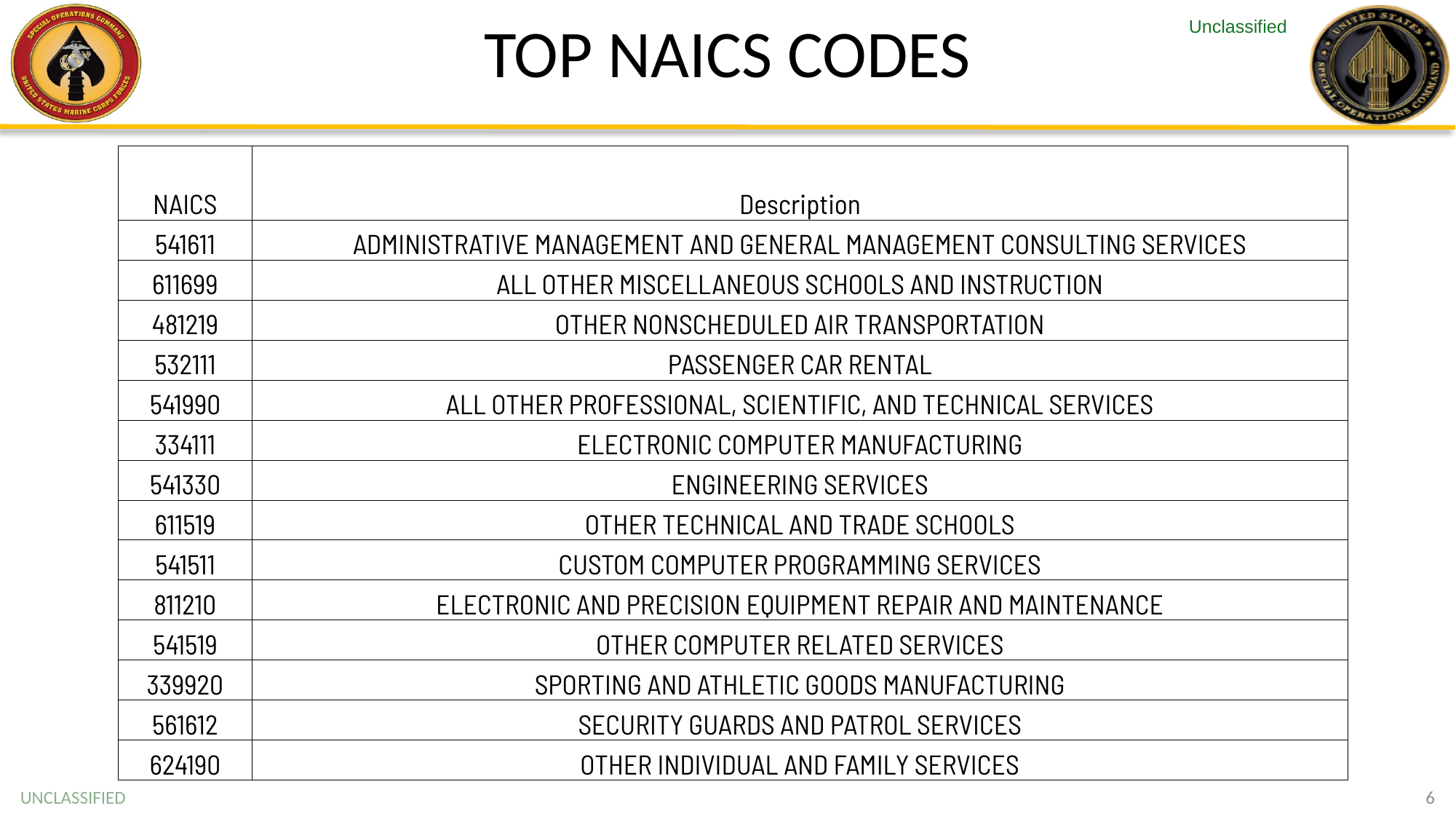

# TOP NAICS CODES
| NAICS | Description |
| --- | --- |
| 541611 | ADMINISTRATIVE MANAGEMENT AND GENERAL MANAGEMENT CONSULTING SERVICES |
| 611699 | ALL OTHER MISCELLANEOUS SCHOOLS AND INSTRUCTION |
| 481219 | OTHER NONSCHEDULED AIR TRANSPORTATION |
| 532111 | PASSENGER CAR RENTAL |
| 541990 | ALL OTHER PROFESSIONAL, SCIENTIFIC, AND TECHNICAL SERVICES |
| 334111 | ELECTRONIC COMPUTER MANUFACTURING |
| 541330 | ENGINEERING SERVICES |
| 611519 | OTHER TECHNICAL AND TRADE SCHOOLS |
| 541511 | CUSTOM COMPUTER PROGRAMMING SERVICES |
| 811210 | ELECTRONIC AND PRECISION EQUIPMENT REPAIR AND MAINTENANCE |
| 541519 | OTHER COMPUTER RELATED SERVICES |
| 339920 | SPORTING AND ATHLETIC GOODS MANUFACTURING |
| 561612 | SECURITY GUARDS AND PATROL SERVICES |
| 624190 | OTHER INDIVIDUAL AND FAMILY SERVICES |
6
UNCLASSIFIED